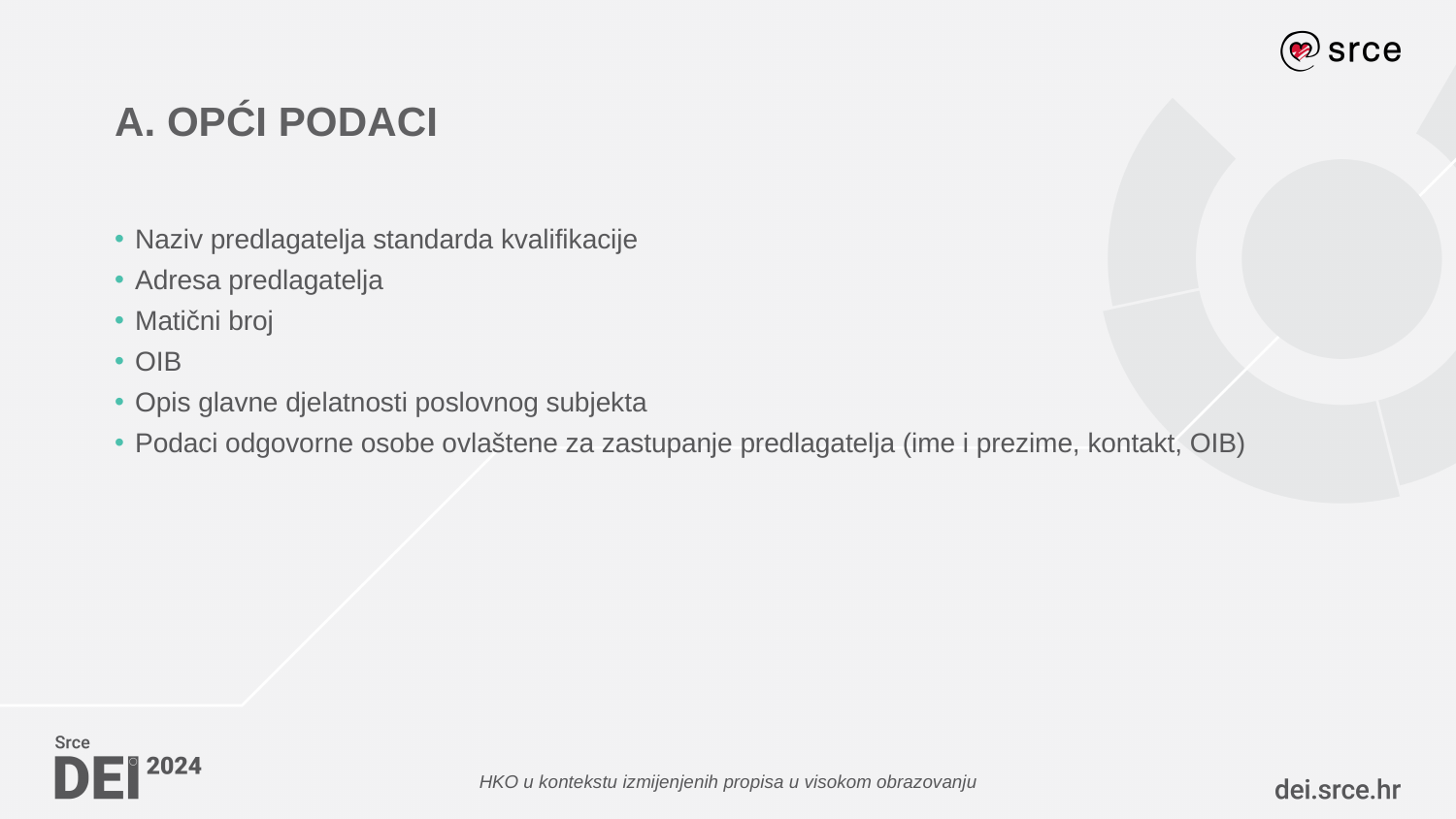

# A. OPĆI PODACI
Naziv predlagatelja standarda kvalifikacije
Adresa predlagatelja
Matični broj
OIB
Opis glavne djelatnosti poslovnog subjekta
Podaci odgovorne osobe ovlaštene za zastupanje predlagatelja (ime i prezime, kontakt, OIB)

HKO u kontekstu izmijenjenih propisa u visokom obrazovanju